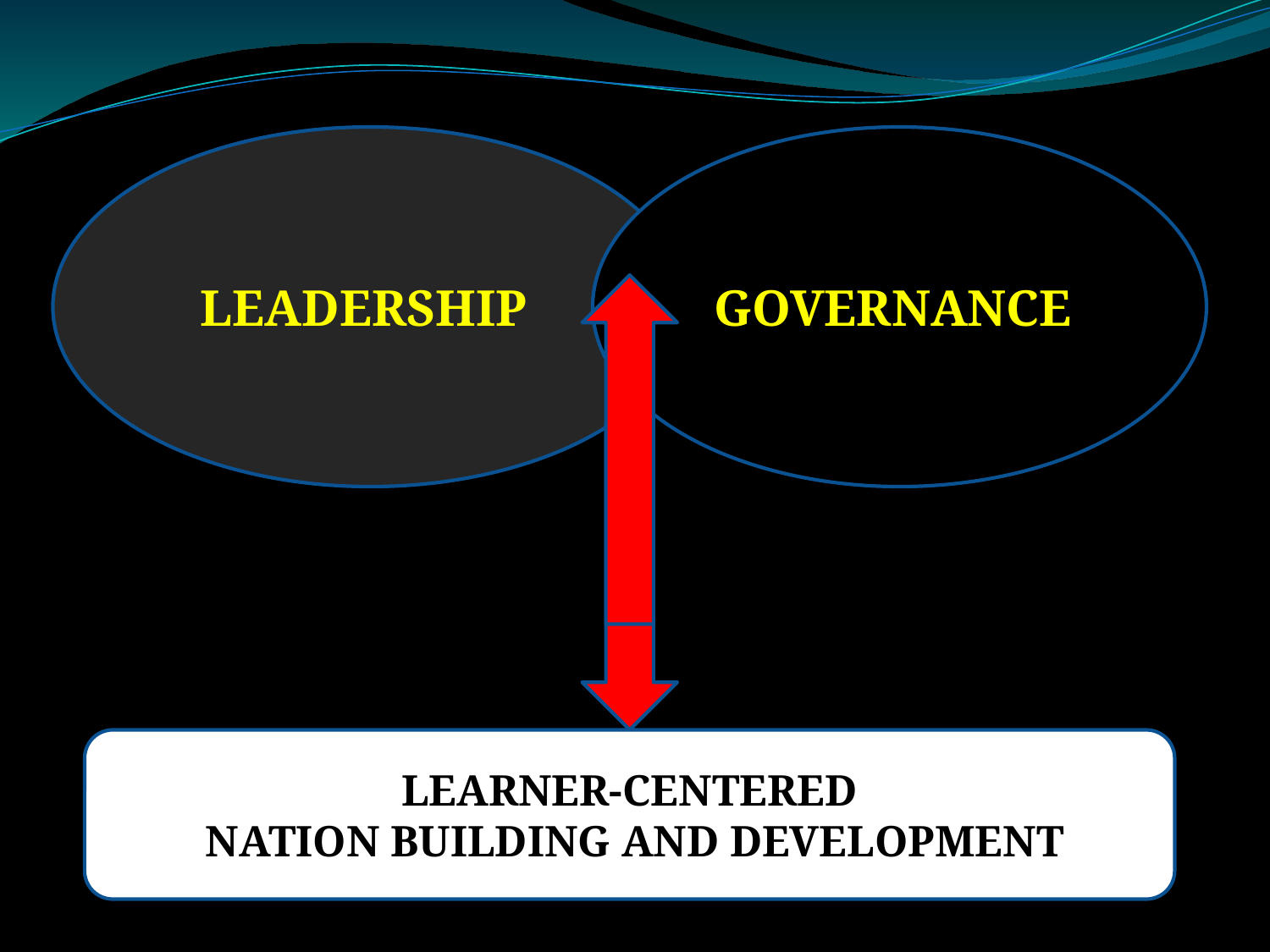

LEADERSHIP
GOVERNANCE

LEARNER-CENTERED
 NATION BUILDING AND DEVELOPMENT